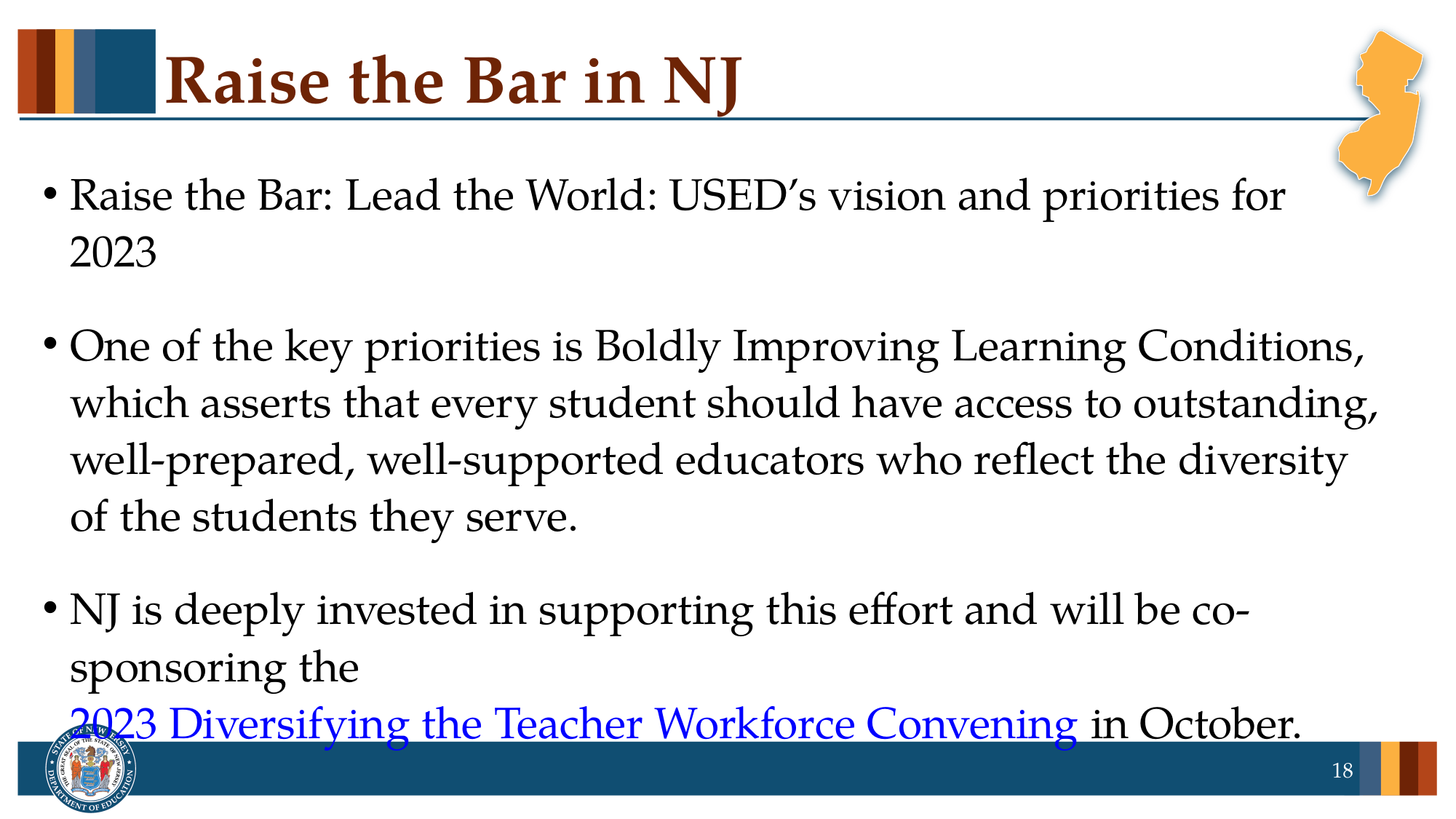

# Raise the Bar in NJ
Raise the Bar: Lead the World: USED’s vision and priorities for 2023
One of the key priorities is Boldly Improving Learning Conditions, which asserts that every student should have access to outstanding, well-prepared, well-supported educators who reflect the diversity of the students they serve.
NJ is deeply invested in supporting this effort and will be co-sponsoring the 2023 Diversifying the Teacher Workforce Convening in October.

18